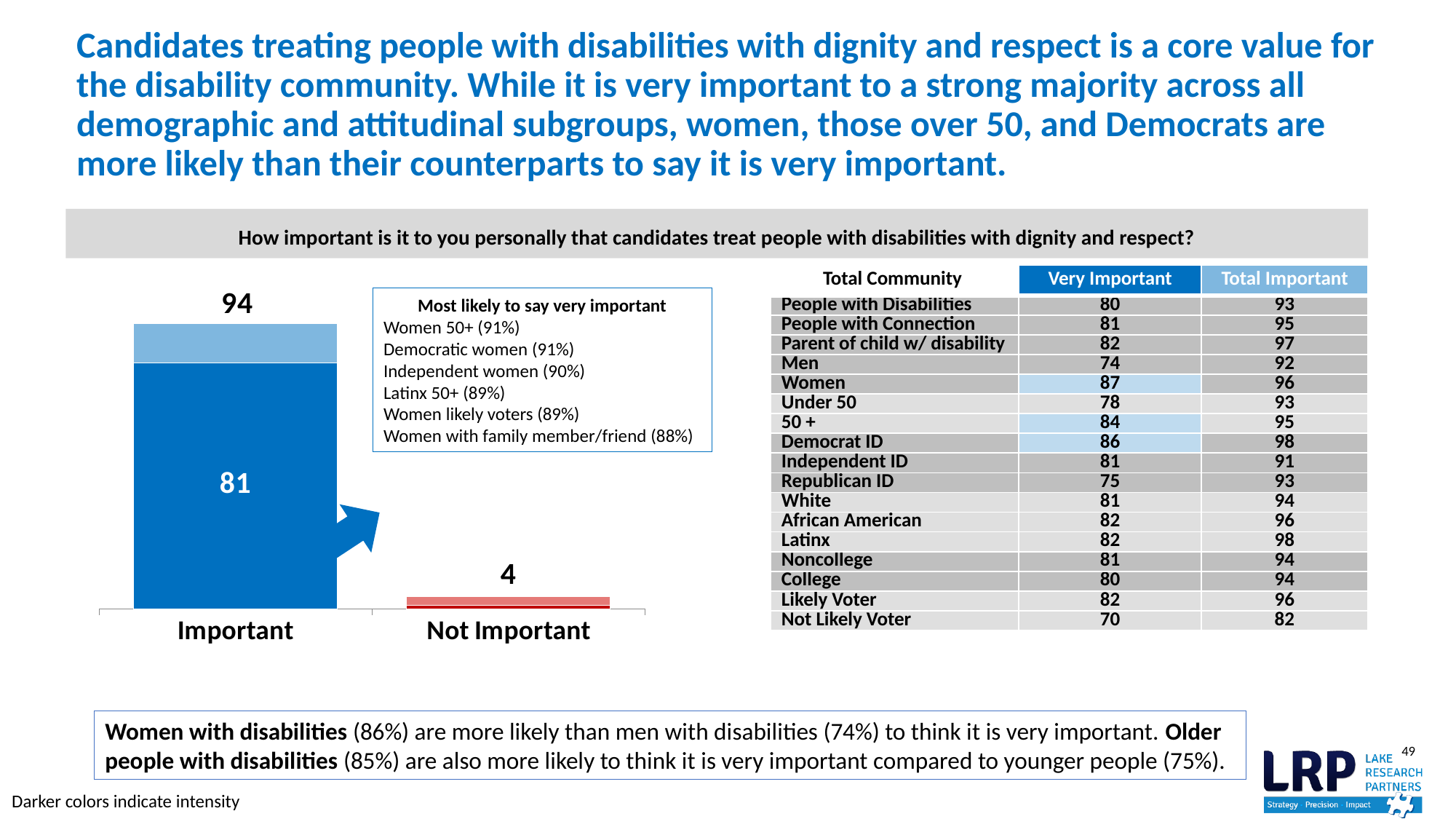

# Candidates treating people with disabilities with dignity and respect is a core value for the disability community. While it is very important to a strong majority across all demographic and attitudinal subgroups, women, those over 50, and Democrats are more likely than their counterparts to say it is very important.
How important is it to you personally that candidates treat people with disabilities with dignity and respect?
| Total Community | Very Important | Total Important |
| --- | --- | --- |
| People with Disabilities | 80 | 93 |
| People with Connection | 81 | 95 |
| Parent of child w/ disability | 82 | 97 |
| Men | 74 | 92 |
| Women | 87 | 96 |
| Under 50 | 78 | 93 |
| 50 + | 84 | 95 |
| Democrat ID | 86 | 98 |
| Independent ID | 81 | 91 |
| Republican ID | 75 | 93 |
| White | 81 | 94 |
| African American | 82 | 96 |
| Latinx | 82 | 98 |
| Noncollege | 81 | 94 |
| College | 80 | 94 |
| Likely Voter | 82 | 96 |
| Not Likely Voter | 70 | 82 |

### Chart

| Category | Strong | Not Strong | TOTAL AUTOSUM |
|---|---|---|---|
| Important | 81.0 | 13.0 | 94.0 |
| Not Important | 1.0 | 3.0 | 4.0 |
Most likely to say very important
Women 50+ (91%)
Democratic women (91%)
Independent women (90%)
Latinx 50+ (89%)
Women likely voters (89%)
Women with family member/friend (88%)

Women with disabilities (86%) are more likely than men with disabilities (74%) to think it is very important. Older people with disabilities (85%) are also more likely to think it is very important compared to younger people (75%).
Darker colors indicate intensity